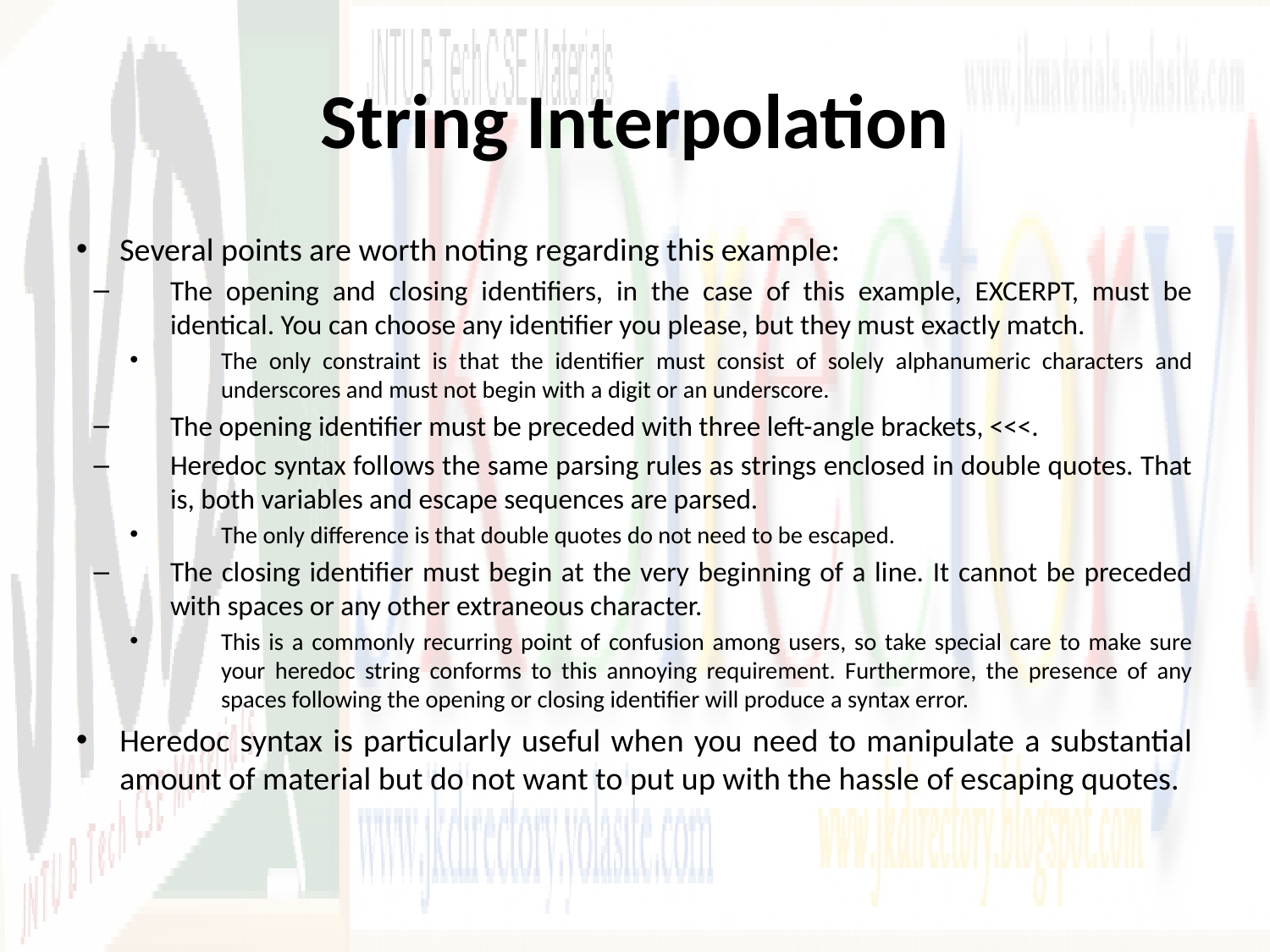

# String Interpolation
Several points are worth noting regarding this example:
The opening and closing identifiers, in the case of this example, EXCERPT, must be identical. You can choose any identifier you please, but they must exactly match.
The only constraint is that the identifier must consist of solely alphanumeric characters and underscores and must not begin with a digit or an underscore.
The opening identifier must be preceded with three left-angle brackets, <<<.
Heredoc syntax follows the same parsing rules as strings enclosed in double quotes. That is, both variables and escape sequences are parsed.
The only difference is that double quotes do not need to be escaped.
The closing identifier must begin at the very beginning of a line. It cannot be preceded with spaces or any other extraneous character.
This is a commonly recurring point of confusion among users, so take special care to make sure your heredoc string conforms to this annoying requirement. Furthermore, the presence of any spaces following the opening or closing identifier will produce a syntax error.
Heredoc syntax is particularly useful when you need to manipulate a substantial amount of material but do not want to put up with the hassle of escaping quotes.